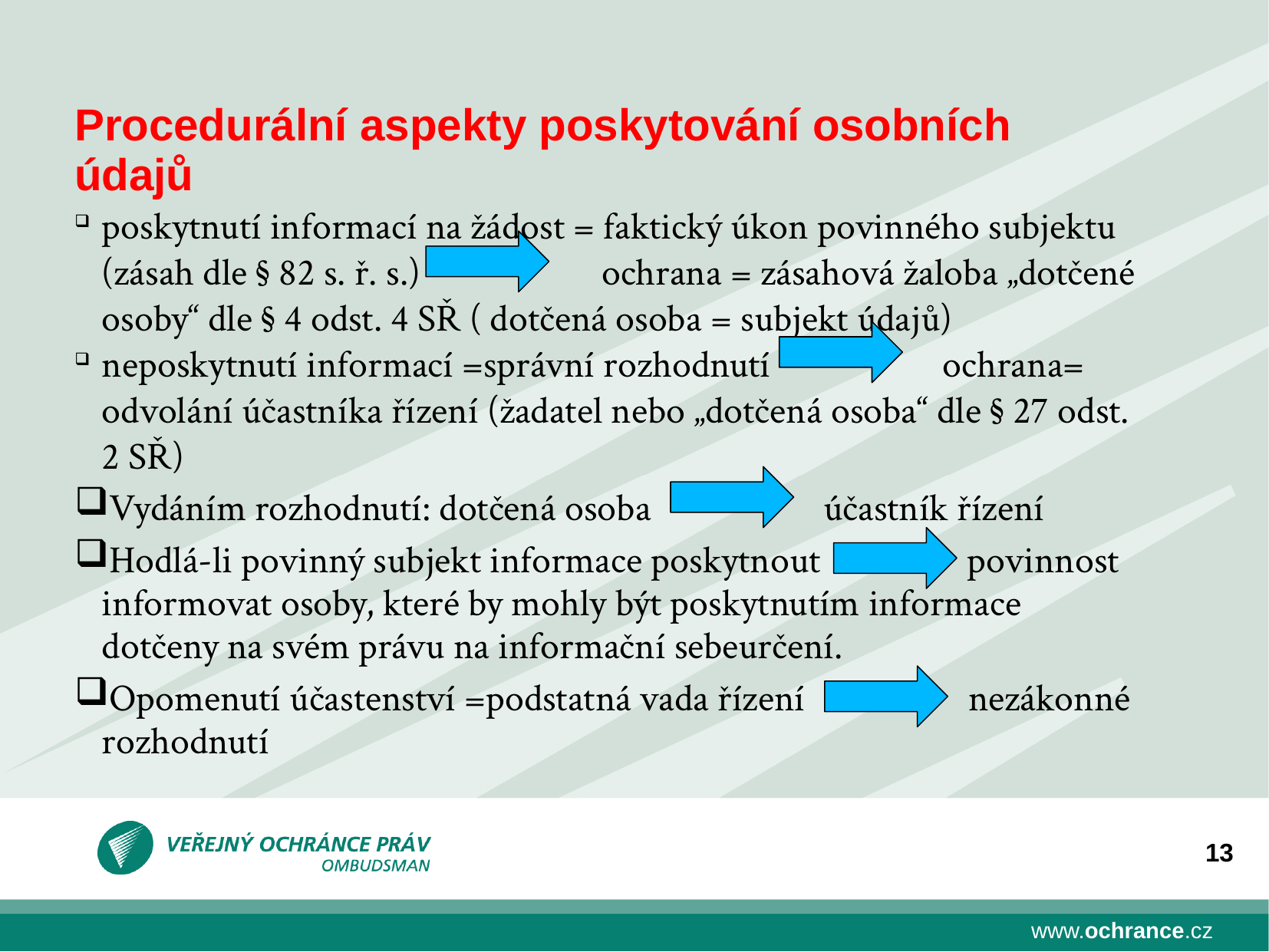

Procedurální aspekty poskytování osobních údajů
poskytnutí informací na žádost = faktický úkon povinného subjektu (zásah dle § 82 s. ř. s.)                     ochrana = zásahová žaloba „dotčené osoby“ dle § 4 odst. 4 SŘ ( dotčená osoba = subjekt údajů)
neposkytnutí informací =správní rozhodnutí                    ochrana= odvolání účastníka řízení (žadatel nebo „dotčená osoba“ dle § 27 odst. 2 SŘ)
Vydáním rozhodnutí: dotčená osoba                    účastník řízení
Hodlá-li povinný subjekt informace poskytnout                 povinnost informovat osoby, které by mohly být poskytnutím informace dotčeny na svém právu na informační sebeurčení.
Opomenutí účastenství =podstatná vada řízení                   nezákonné rozhodnutí